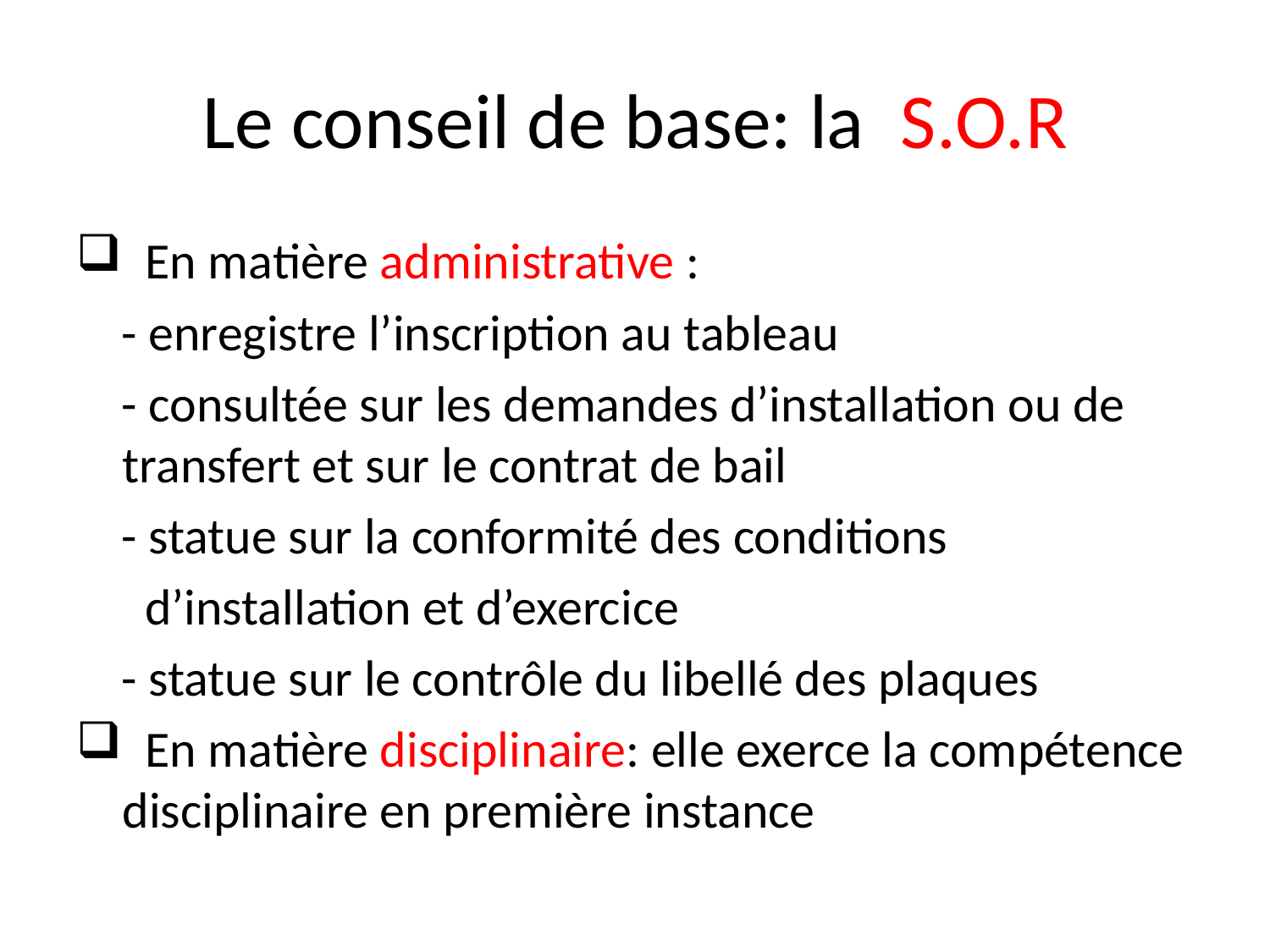

# Le conseil de base: la  S.O.R
  En matière administrative :
    - enregistre l’inscription au tableau
    - consultée sur les demandes d’installation ou de transfert et sur le contrat de bail
    - statue sur la conformité des conditions
      d’installation et d’exercice
    - statue sur le contrôle du libellé des plaques
  En matière disciplinaire: elle exerce la compétence disciplinaire en première instance